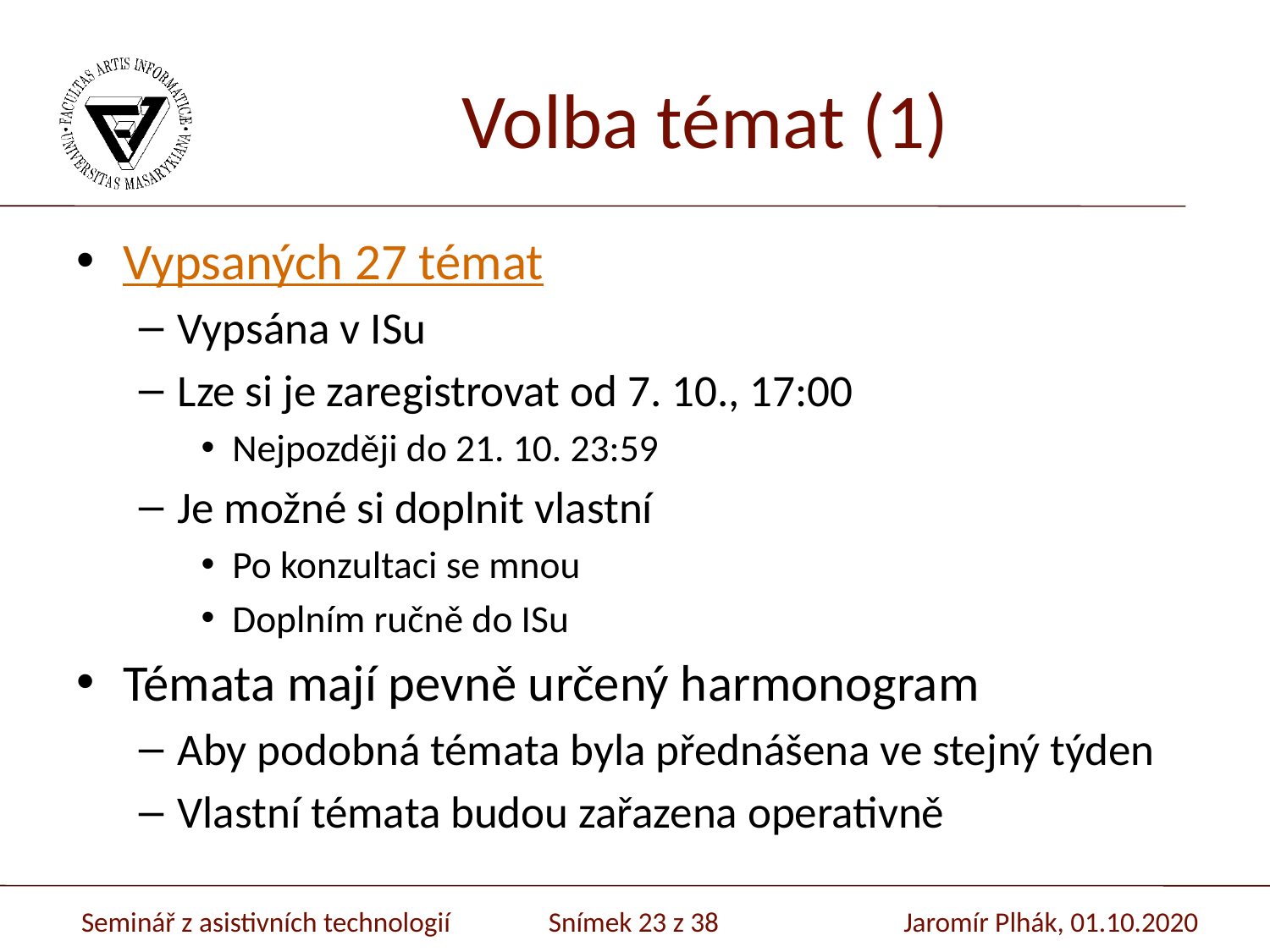

# Volba témat (1)
Vypsaných 27 témat
Vypsána v ISu
Lze si je zaregistrovat od 7. 10., 17:00
Nejpozději do 21. 10. 23:59
Je možné si doplnit vlastní
Po konzultaci se mnou
Doplním ručně do ISu
Témata mají pevně určený harmonogram
Aby podobná témata byla přednášena ve stejný týden
Vlastní témata budou zařazena operativně